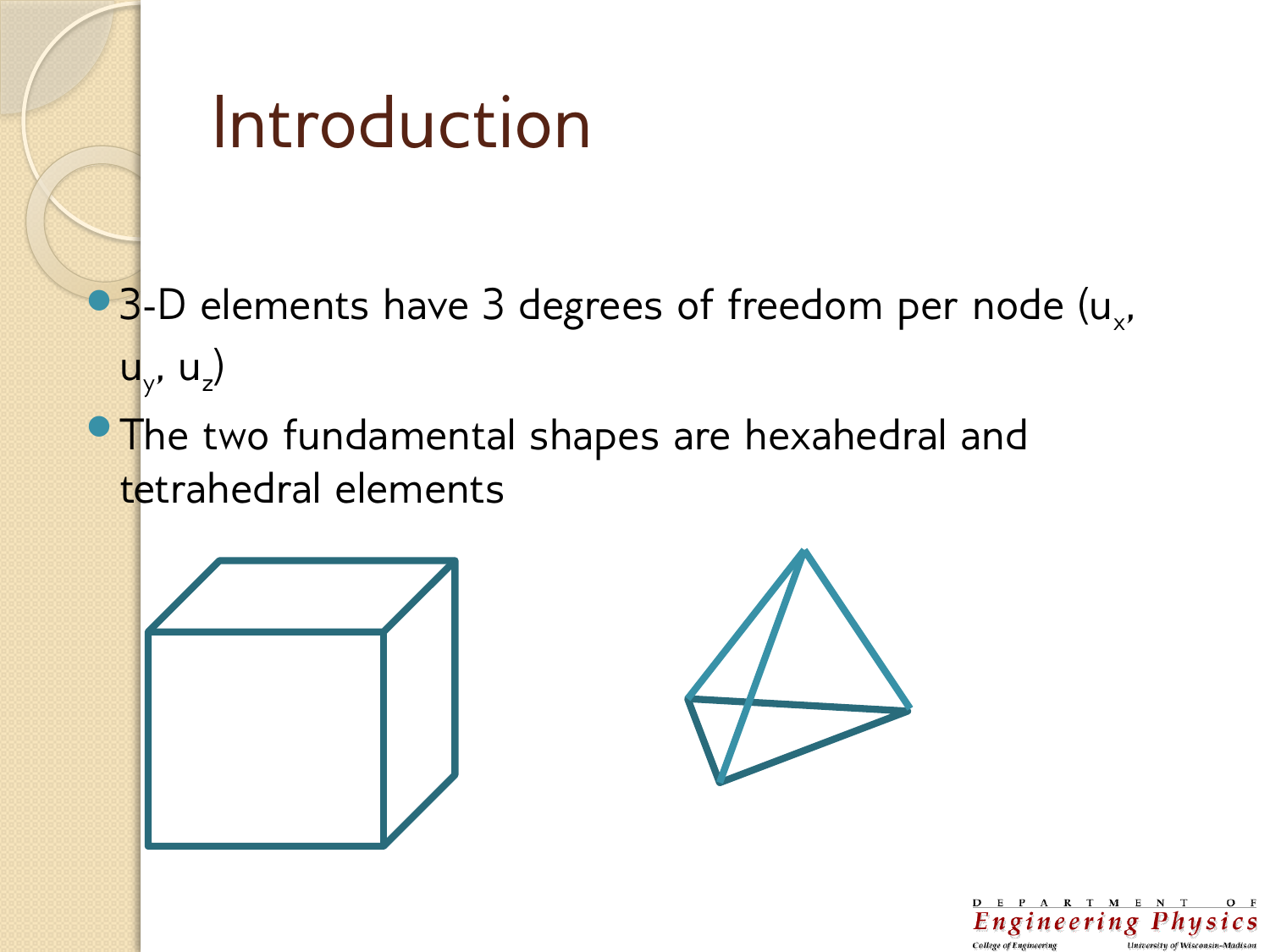

# Introduction
3-D elements have 3 degrees of freedom per node (ux, uy, uz)
The two fundamental shapes are hexahedral and tetrahedral elements